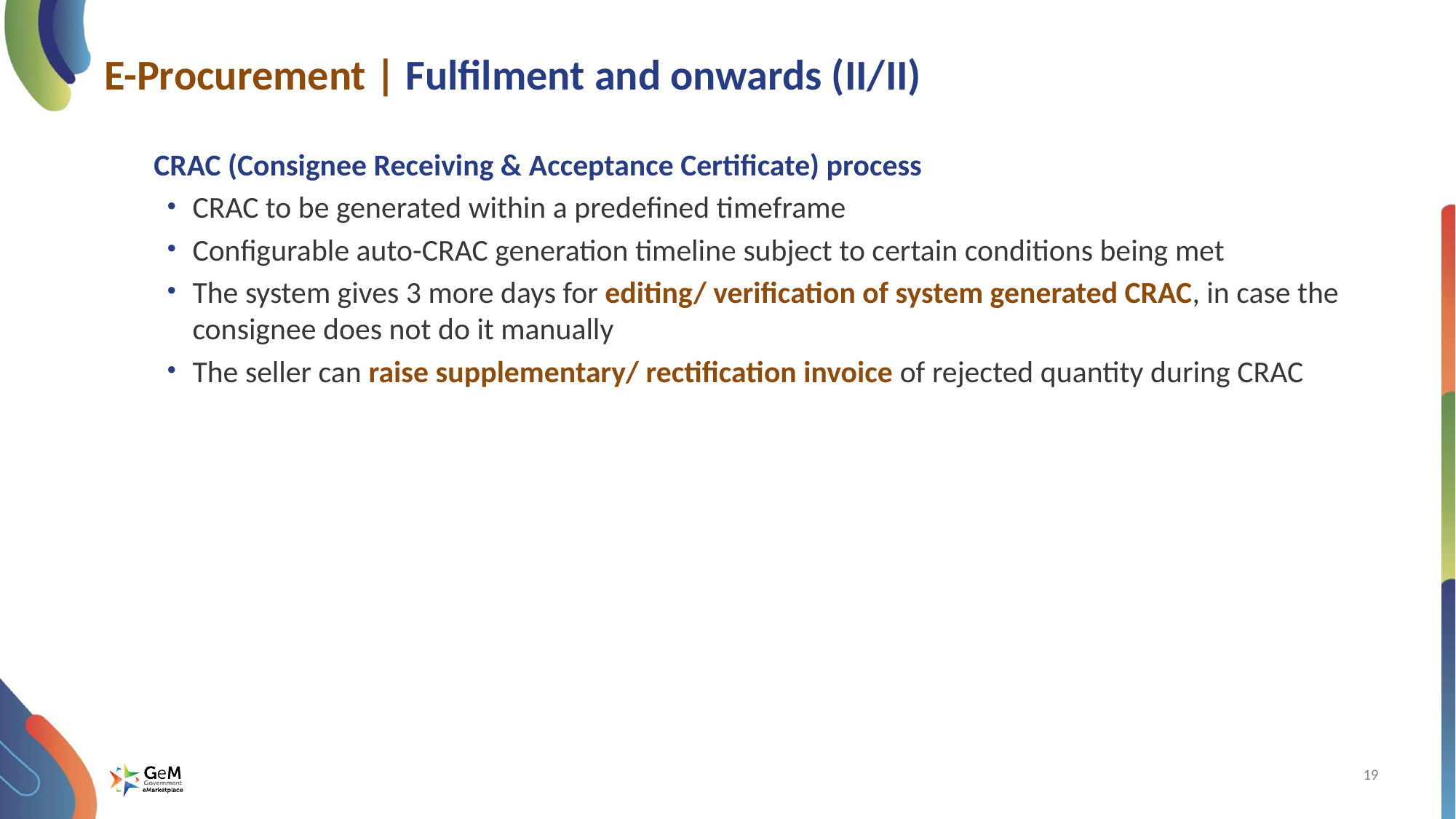

# E-Procurement | Fulfilment and onwards (II/II)

Forward Auction Creation
CRAC (Consignee Receiving & Acceptance Certificate) process
CRAC to be generated within a predefined timeframe
Configurable auto-CRAC generation timeline subject to certain conditions being met
The system gives 3 more days for editing/ verification of system generated CRAC, in case the consignee does not do it manually
The seller can raise supplementary/ rectification invoice of rejected quantity during CRAC